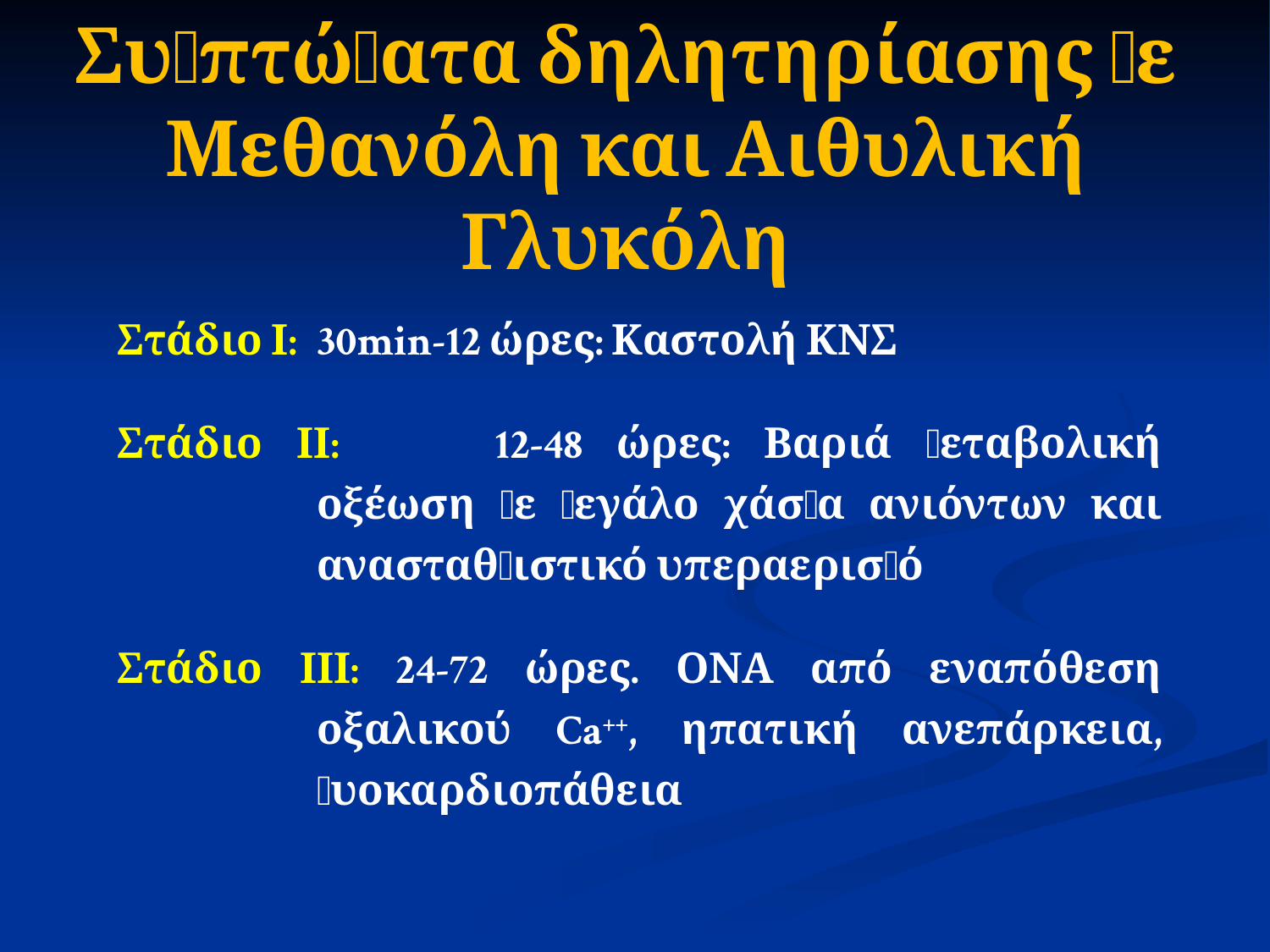

# Συμπτώματα δηλητηρίασης με Μεθανόλη και Αιθυλική Γλυκόλη
Στάδιο Ι: 	30min-12 ώρες: Καστολή ΚΝΣ
Στάδιο ΙΙ: 	12-48 ώρες: Βαριά μεταβολική οξέωση με μεγάλο χάσμα ανιόντων και ανασταθμιστικό υπεραερισμό
Στάδιο ΙΙΙ: 24-72 ώρες. ΟΝΑ από εναπόθεση οξαλικού Ca++, ηπατική ανεπάρκεια, μυοκαρδιοπάθεια